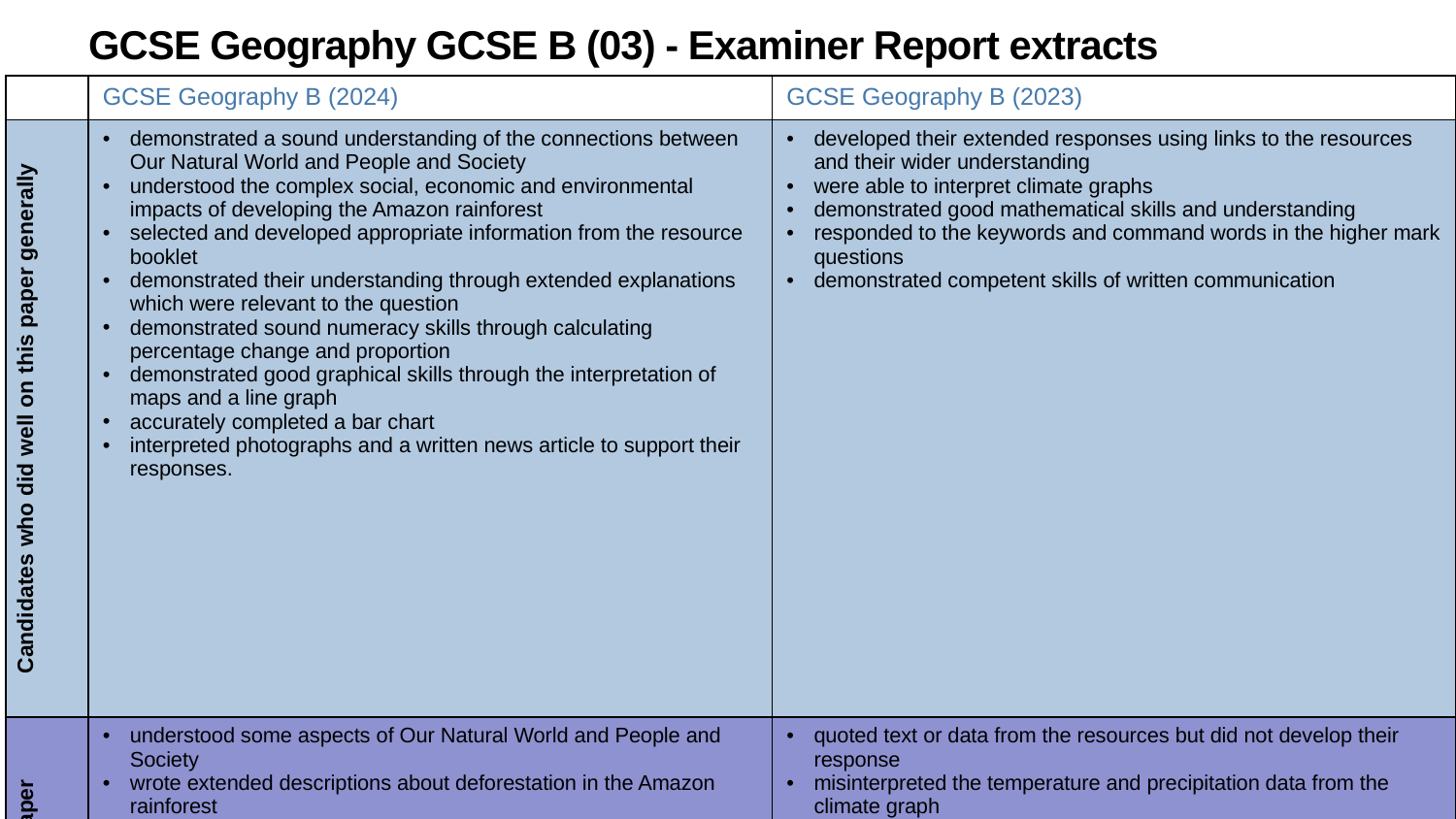

GCSE Geography GCSE B (03) - Examiner Report extracts
|  | GCSE Geography B (2024) | GCSE Geography B (2023) |
| --- | --- | --- |
| Candidates who did well on this paper generally | demonstrated a sound understanding of the connections between Our Natural World and People and Society understood the complex social, economic and environmental impacts of developing the Amazon rainforest selected and developed appropriate information from the resource booklet demonstrated their understanding through extended explanations which were relevant to the question demonstrated sound numeracy skills through calculating percentage change and proportion demonstrated good graphical skills through the interpretation of maps and a line graph accurately completed a bar chart interpreted photographs and a written news article to support their responses. | developed their extended responses using links to the resources and their wider understanding were able to interpret climate graphs demonstrated good mathematical skills and understanding responded to the keywords and command words in the higher mark questions demonstrated competent skills of written communication |
| Candidates who did less well on this paper generally | understood some aspects of Our Natural World and People and Society wrote extended descriptions about deforestation in the Amazon rainforest used the exact wording of the text given in the resource booklet without development identified simple patterns from a line graph identified some features from a photograph accurately completed a bar chart selected text from a written news article to use in their response. | quoted text or data from the resources but did not develop their response misinterpreted the temperature and precipitation data from the climate graph did not attempt numerical or statistical questions responded with simple statements focussing on one source from the resource booklet were unable to identify links between a number of sources of information |